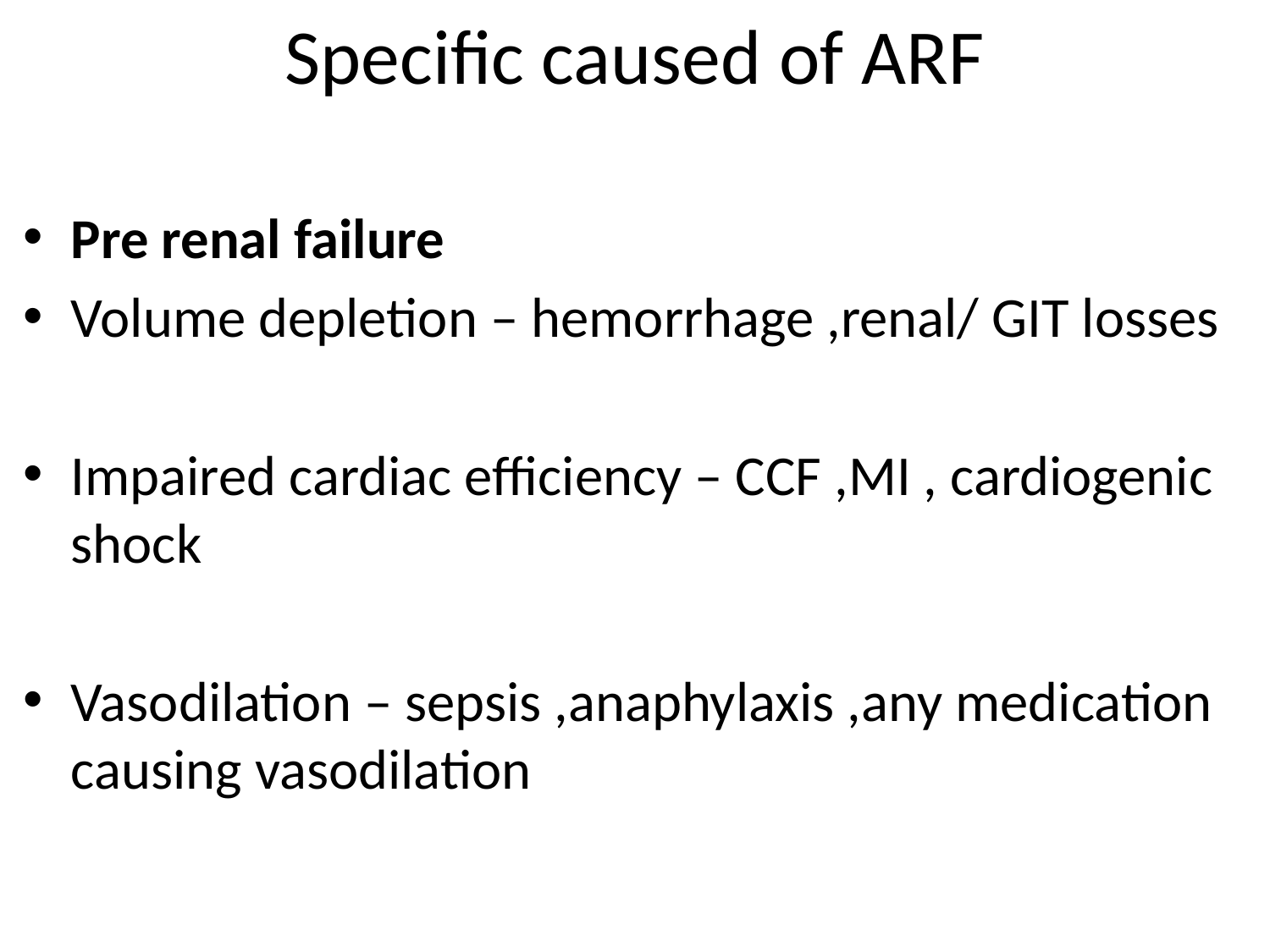

# Specific caused of ARF

Pre renal failure
Volume depletion – hemorrhage ,renal/ GIT losses

Impaired cardiac efficiency – CCF ,MI , cardiogenic shock

Vasodilation – sepsis ,anaphylaxis ,any medication causing vasodilation